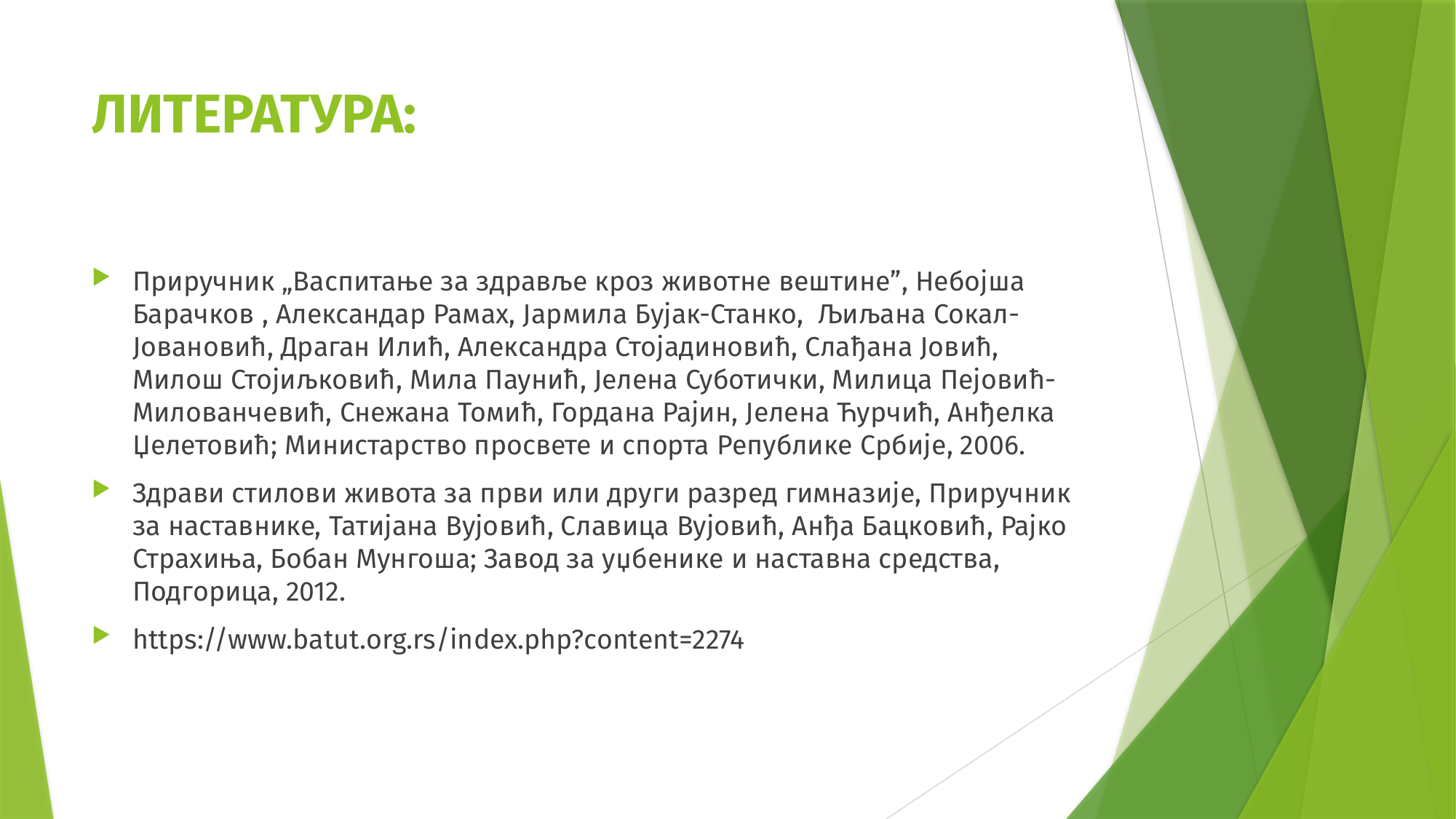

# ЛИТЕРАТУРА:
Приручник „Васпитање за здравље кроз животне вештине”, Небојша Барачков , Александар Рамах, Јармила Бујак-Станко,  Љиљана Сокал-Јовановић, Драган Илић, Александра Стојадиновић, Слађана Јовић, Милош Стојиљковић, Мила Паунић, Јелена Суботички, Милица Пејовић-Милованчевић, Снежана Томић, Гордана Рајин, Јелена Ћурчић, Анђелка Џелетовић; Министарство просвете и спорта Републике Србије, 2006.
Здрави стилови живота за први или други разред гимназије, Приручник за наставнике, Татијана Вујовић, Славица Вујовић, Анђа Бацковић, Рајко Страхиња, Бобан Мунгоша; Завод за уџбенике и наставна средства, Подгорица, 2012.
https://www.batut.org.rs/index.php?content=2274